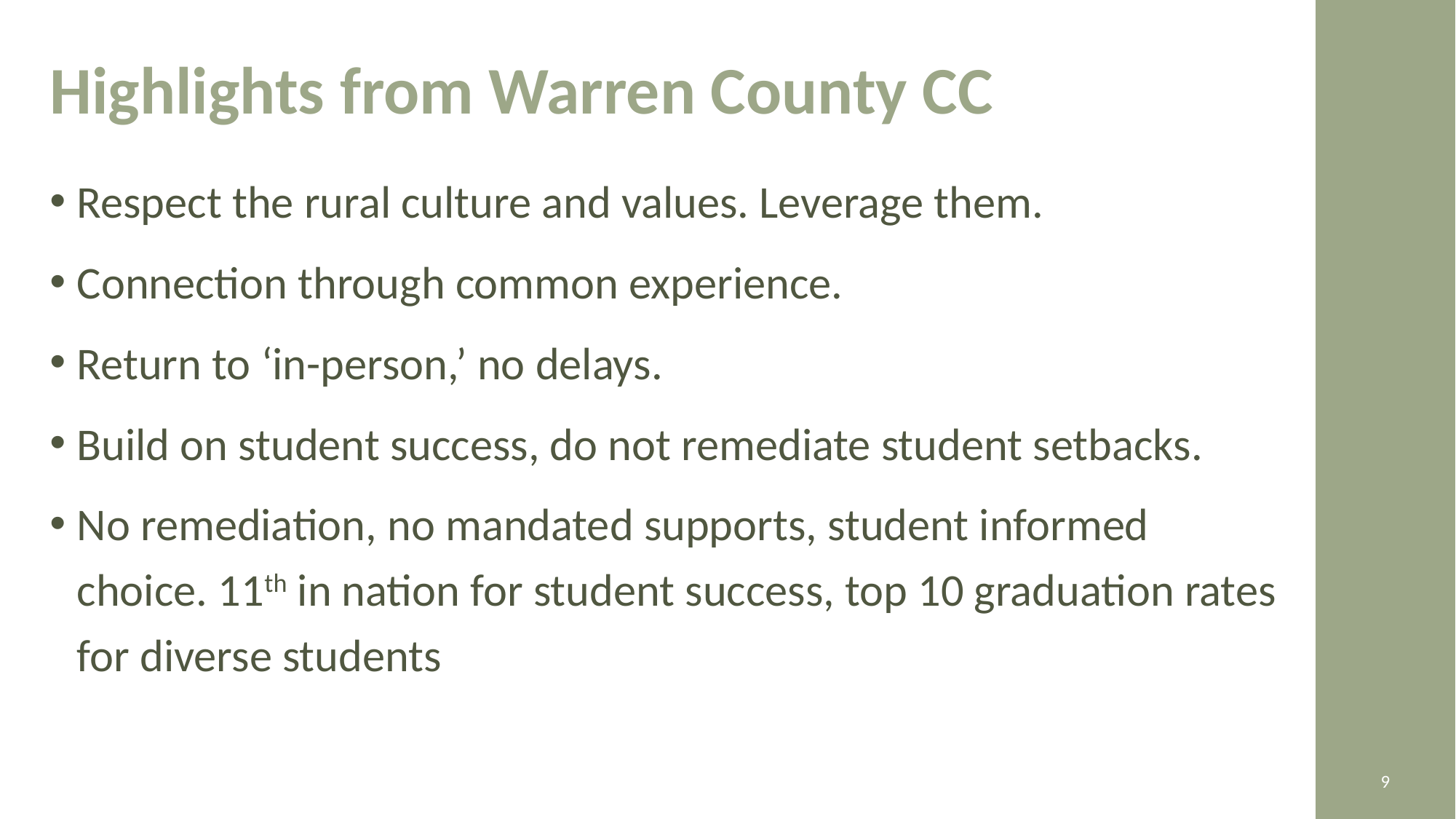

# Highlights from Warren County CC
Respect the rural culture and values. Leverage them.
Connection through common experience.
Return to ‘in-person,’ no delays.
Build on student success, do not remediate student setbacks.
No remediation, no mandated supports, student informed choice. 11th in nation for student success, top 10 graduation rates for diverse students

9